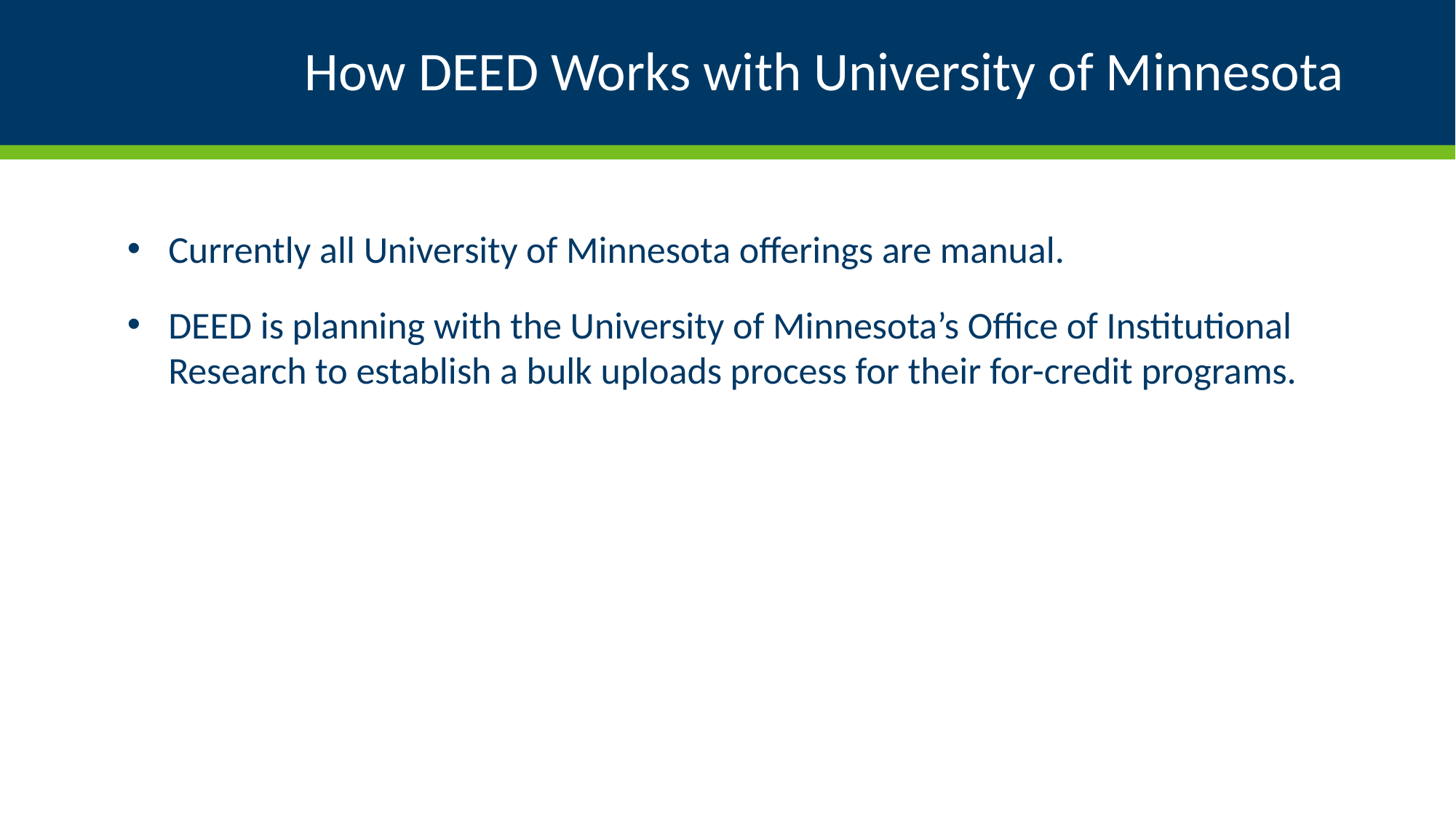

# How DEED Works with University of Minnesota
Currently all University of Minnesota offerings are manual.
DEED is planning with the University of Minnesota’s Office of Institutional Research to establish a bulk uploads process for their for-credit programs.